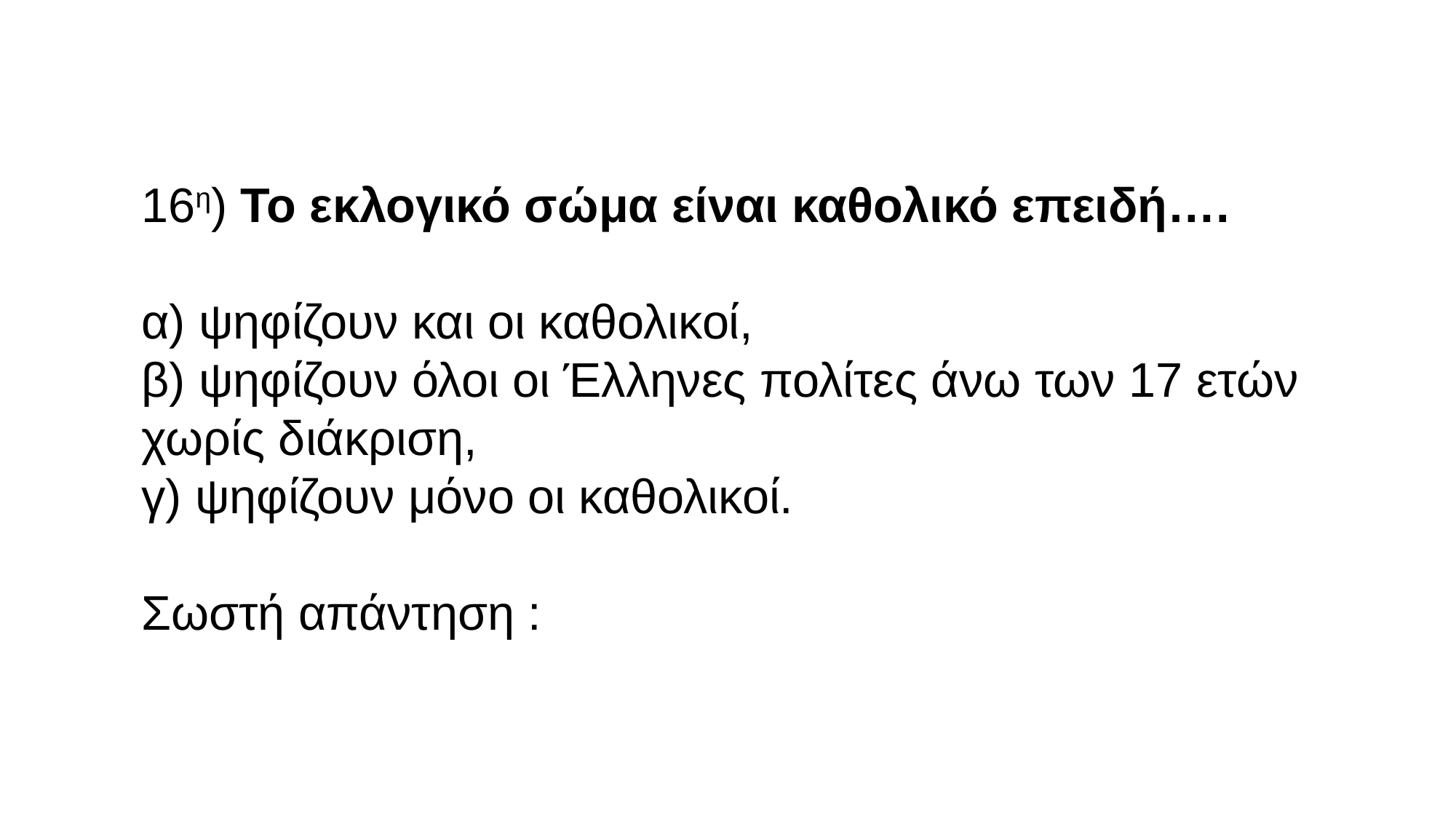

16η) Το εκλογικό σώμα είναι καθολικό επειδή….

α) ψηφίζουν και οι καθολικοί,
β) ψηφίζουν όλοι οι Έλληνες πολίτες άνω των 17 ετών χωρίς διάκριση,
γ) ψηφίζουν μόνο οι καθολικοί.

Σωστή απάντηση :